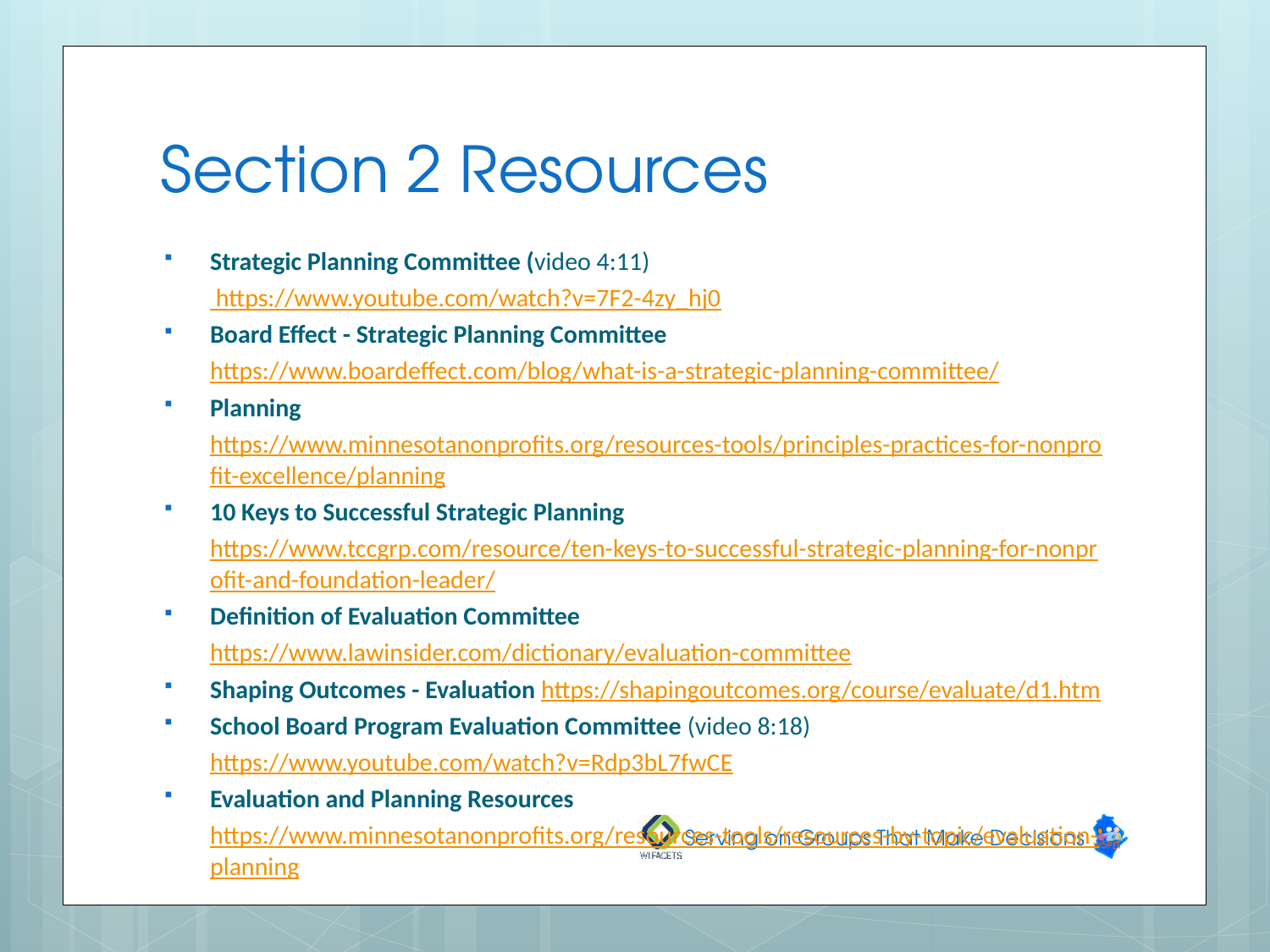

# Section 2 Resources
Strategic Planning Committee (video 4:11) https://www.youtube.com/watch?v=7F2-4zy_hj0
Board Effect - Strategic Planning Committee https://www.boardeffect.com/blog/what-is-a-strategic-planning-committee/
Planning https://www.minnesotanonprofits.org/resources-tools/principles-practices-for-nonprofit-excellence/planning
10 Keys to Successful Strategic Planning https://www.tccgrp.com/resource/ten-keys-to-successful-strategic-planning-for-nonprofit-and-foundation-leader/
Definition of Evaluation Committee https://www.lawinsider.com/dictionary/evaluation-committee
Shaping Outcomes - Evaluation https://shapingoutcomes.org/course/evaluate/d1.htm
School Board Program Evaluation Committee (video 8:18) https://www.youtube.com/watch?v=Rdp3bL7fwCE
Evaluation and Planning Resources https://www.minnesotanonprofits.org/resources-tools/resources-by-topic/evaluation-planning
Serving on Groups That Make Decisions